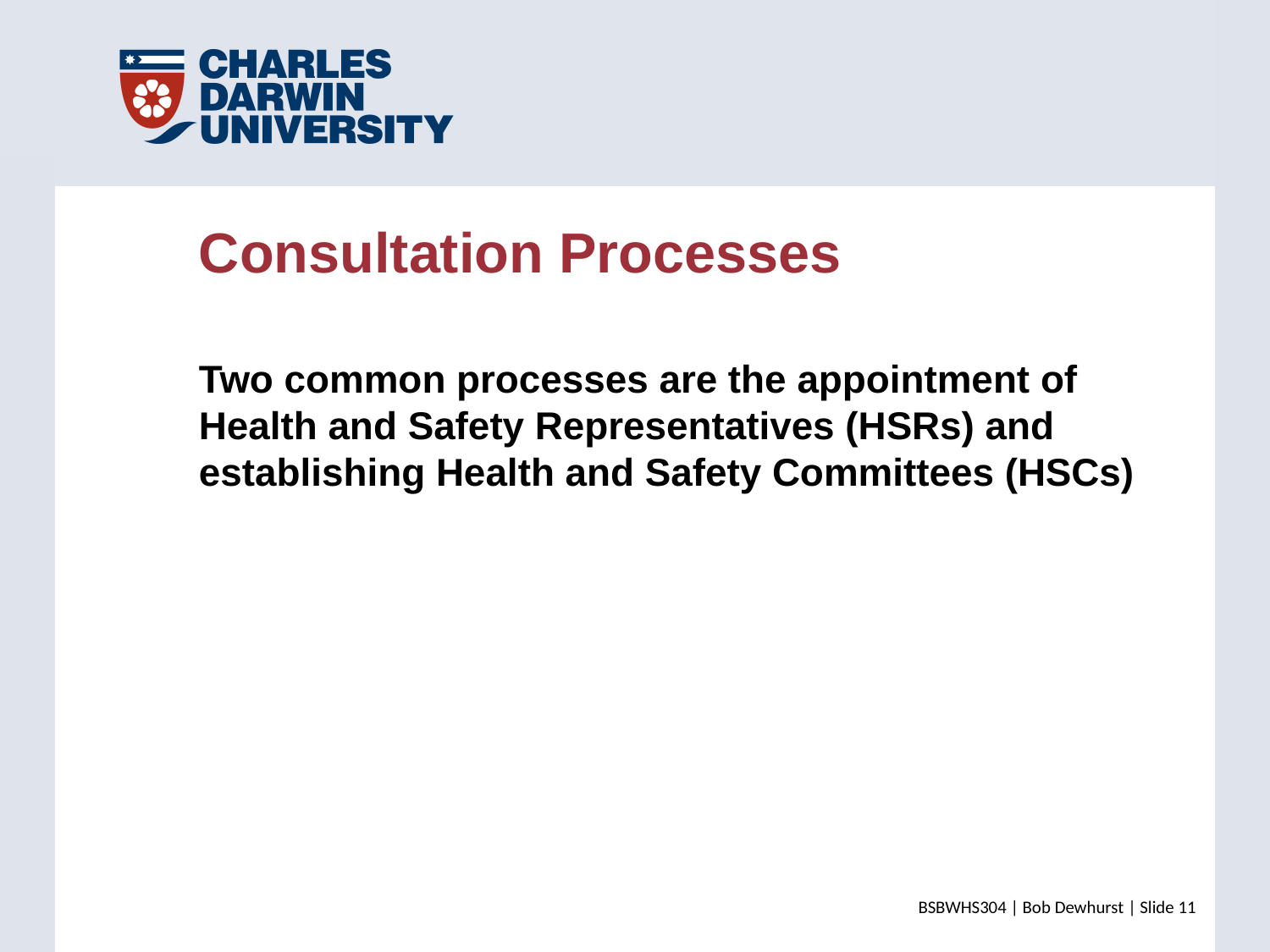

Consultation Processes
Two common processes are the appointment of Health and Safety Representatives (HSRs) and establishing Health and Safety Committees (HSCs)